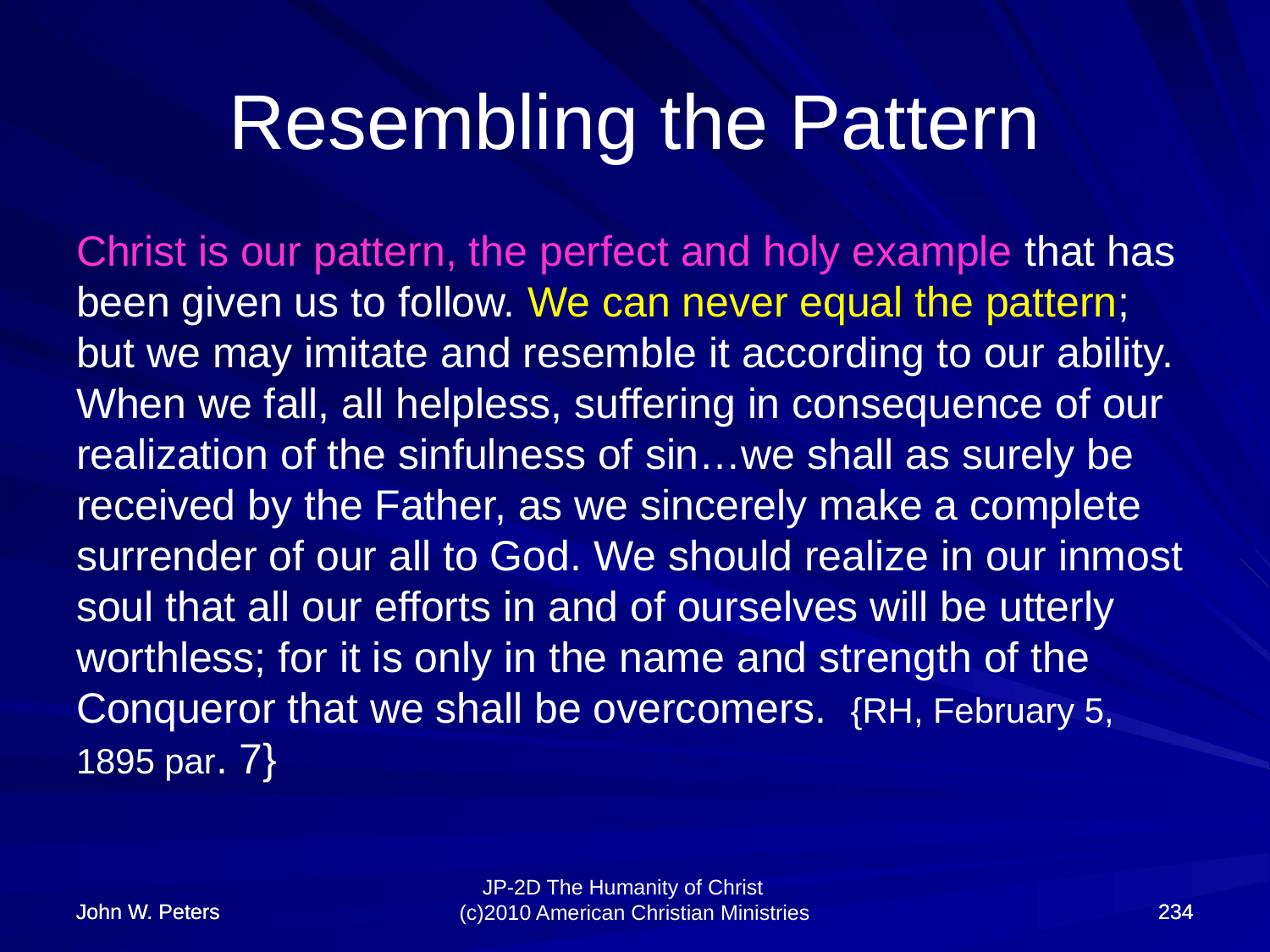

# Resembling the Pattern
Christ is our pattern, the perfect and holy example that has been given us to follow. We can never equal the pattern; but we may imitate and resemble it according to our ability. When we fall, all helpless, suffering in consequence of our realization of the sinfulness of sin…we shall as surely be received by the Father, as we sincerely make a complete surrender of our all to God. We should realize in our inmost soul that all our efforts in and of ourselves will be utterly worthless; for it is only in the name and strength of the Conqueror that we shall be overcomers.  {RH, February 5, 1895 par. 7}
John W. Peters
John W. Peters
234
234
JP-2D The Humanity of Christ     (c)2010 American Christian Ministries